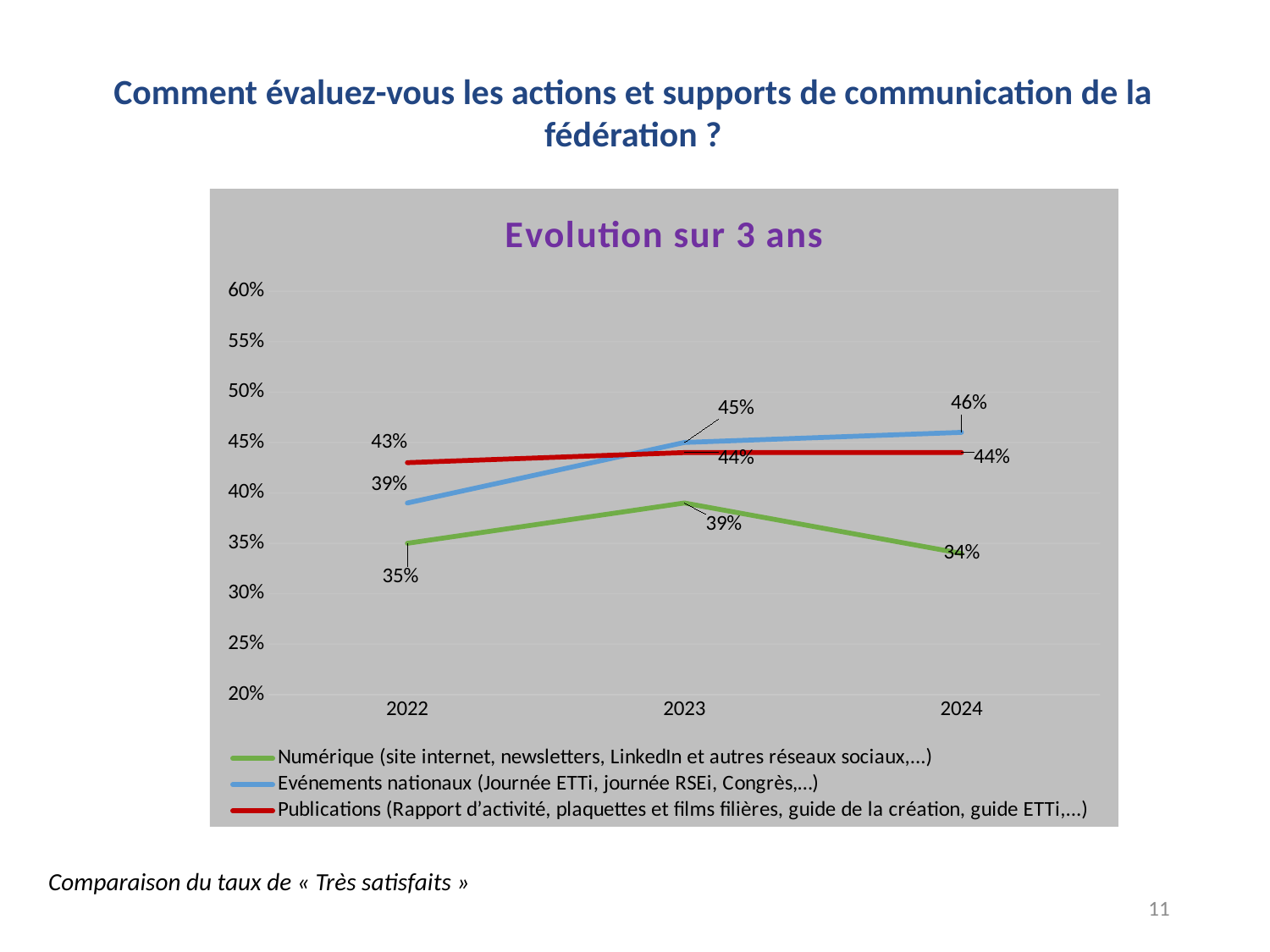

Comment évaluez-vous les actions et supports de communication de la fédération ?

### Chart: Evolution sur 3 ans

| Category | Numérique (site internet, newsletters, LinkedIn et autres réseaux sociaux,...)  | Evénements nationaux (Journée ETTi, journée RSEi, Congrès,…)  | Publications (Rapport d’activité, plaquettes et films filières, guide de la création, guide ETTi,...)  |
|---|---|---|---|
| 2022 | 0.35 | 0.39 | 0.43 |
| 2023 | 0.39 | 0.45 | 0.44 |
| 2024 | 0.34 | 0.46 | 0.44 |
27%
(en 2021)
Comparaison du taux de « Très satisfaits »
11